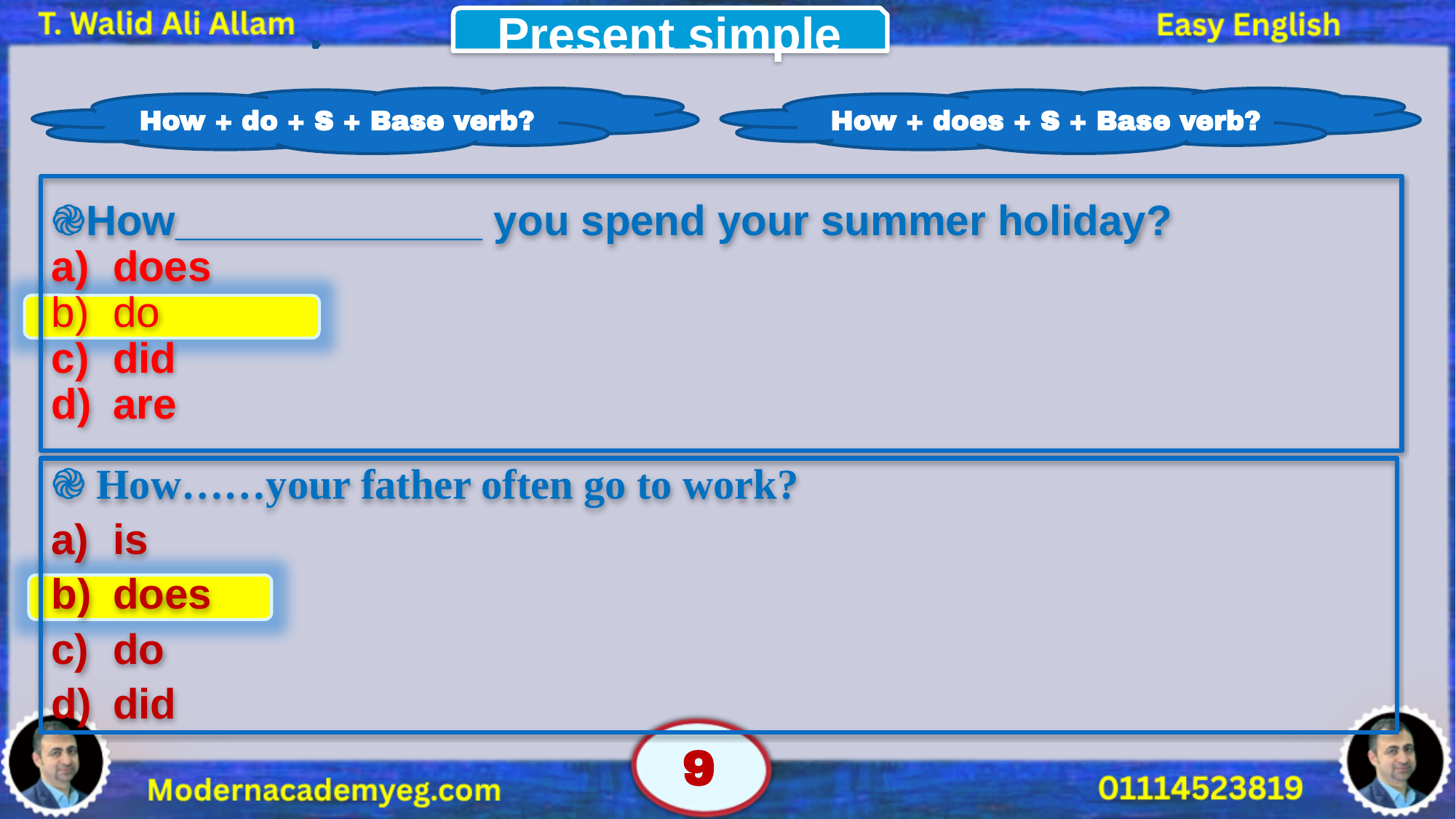

Present simple

How + do + S + Base verb?
How + does + S + Base verb?
֎How_____________ you spend your summer holiday?
does
do
did
are

֎ How……your father often go to work?
is
does
do
did

9